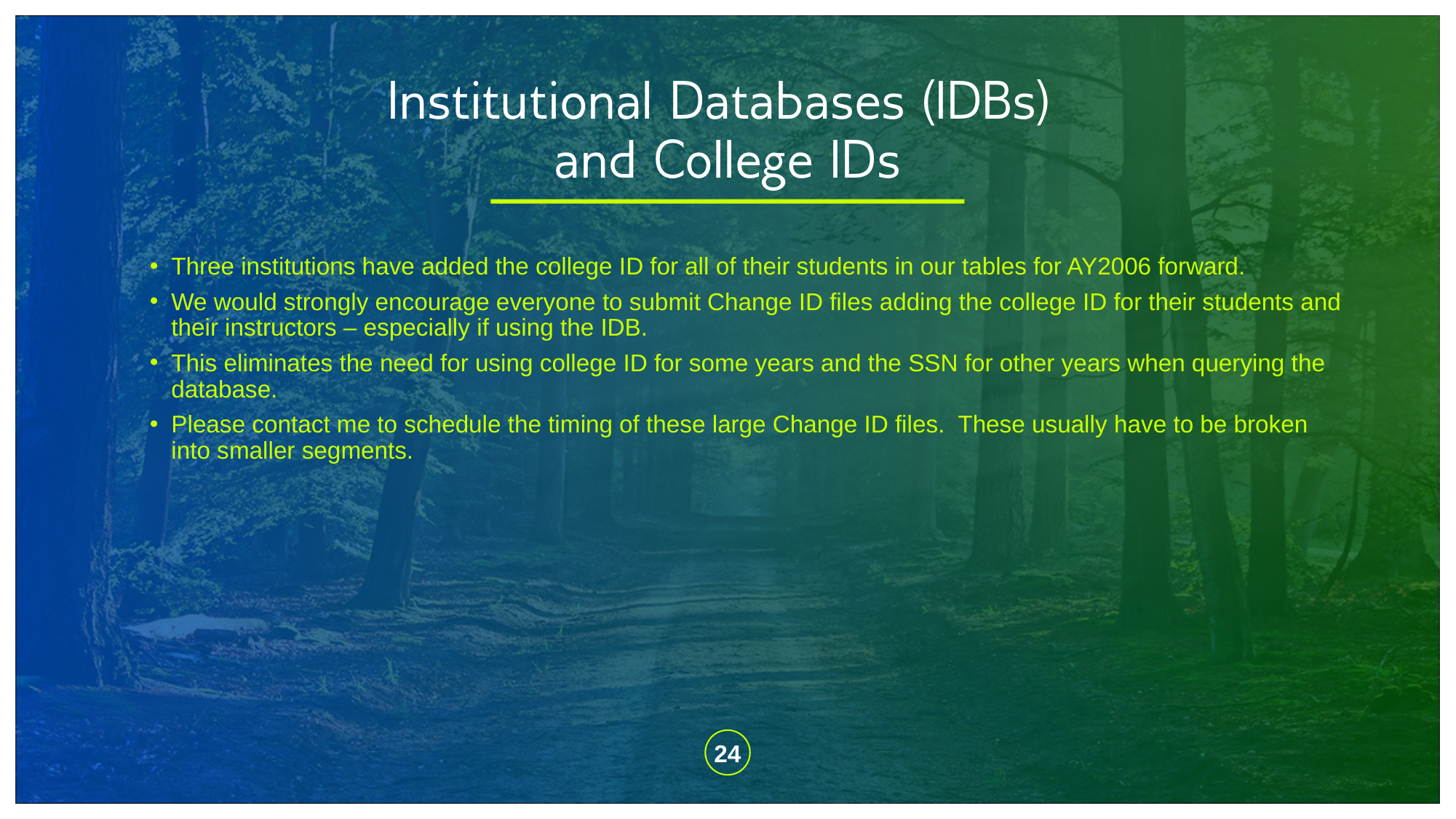

# Institutional Databases (IDBs) and College IDs
Three institutions have added the college ID for all of their students in our tables for AY2006 forward.
We would strongly encourage everyone to submit Change ID files adding the college ID for their students and their instructors – especially if using the IDB.
This eliminates the need for using college ID for some years and the SSN for other years when querying the database.
Please contact me to schedule the timing of these large Change ID files.  These usually have to be broken into smaller segments.
24